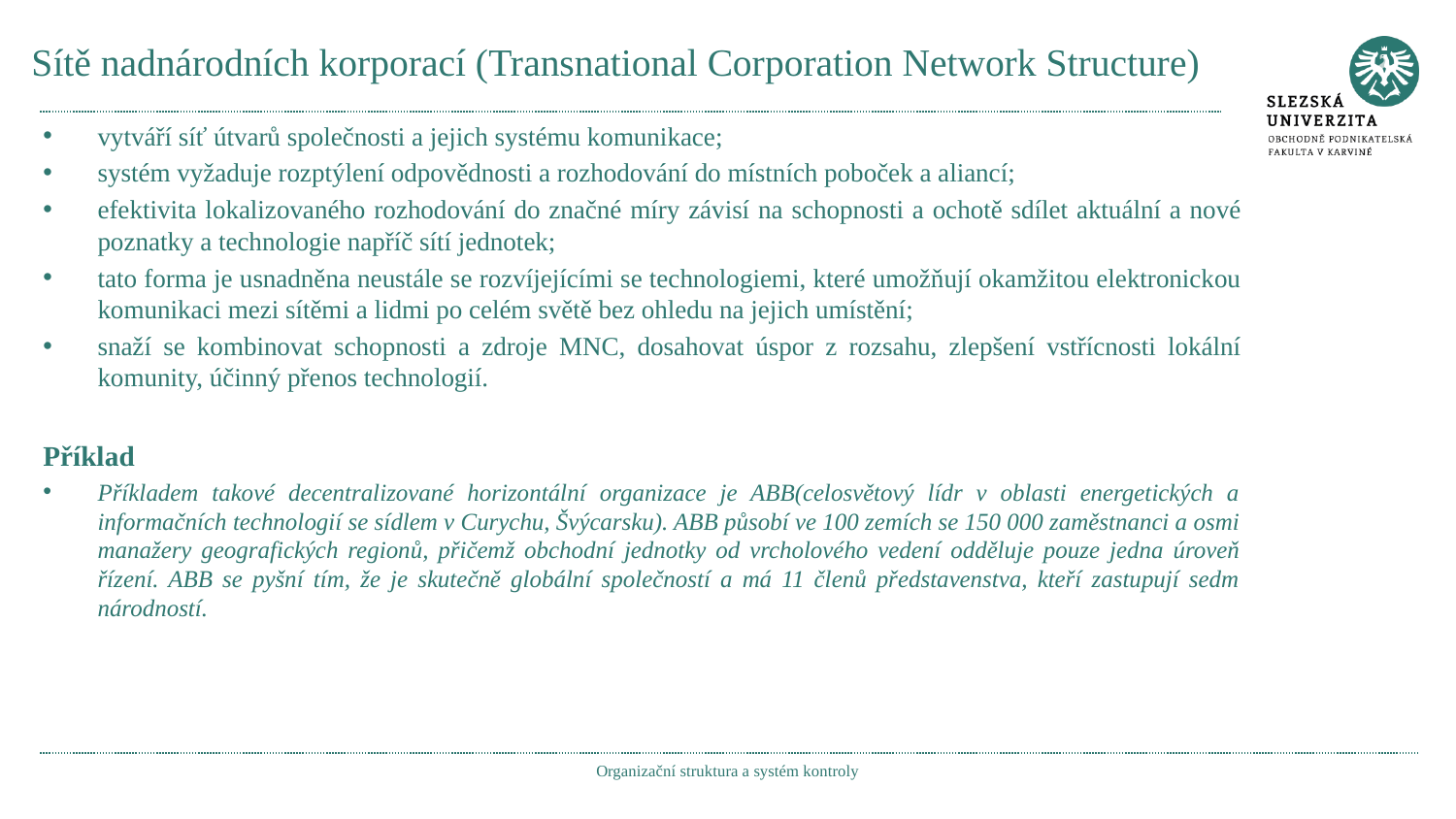

# Sítě nadnárodních korporací (Transnational Corporation Network Structure)
vytváří síť útvarů společnosti a jejich systému komunikace;
systém vyžaduje rozptýlení odpovědnosti a rozhodování do místních poboček a aliancí;
efektivita lokalizovaného rozhodování do značné míry závisí na schopnosti a ochotě sdílet aktuální a nové poznatky a technologie napříč sítí jednotek;
tato forma je usnadněna neustále se rozvíjejícími se technologiemi, které umožňují okamžitou elektronickou komunikaci mezi sítěmi a lidmi po celém světě bez ohledu na jejich umístění;
snaží se kombinovat schopnosti a zdroje MNC, dosahovat úspor z rozsahu, zlepšení vstřícnosti lokální komunity, účinný přenos technologií.

Příklad
Příkladem takové decentralizované horizontální organizace je ABB(celosvětový lídr v oblasti energetických a informačních technologií se sídlem v Curychu, Švýcarsku). ABB působí ve 100 zemích se 150 000 zaměstnanci a osmi manažery geografických regionů, přičemž obchodní jednotky od vrcholového vedení odděluje pouze jedna úroveň řízení. ABB se pyšní tím, že je skutečně globální společností a má 11 členů představenstva, kteří zastupují sedm národností.

Organizační struktura a systém kontroly